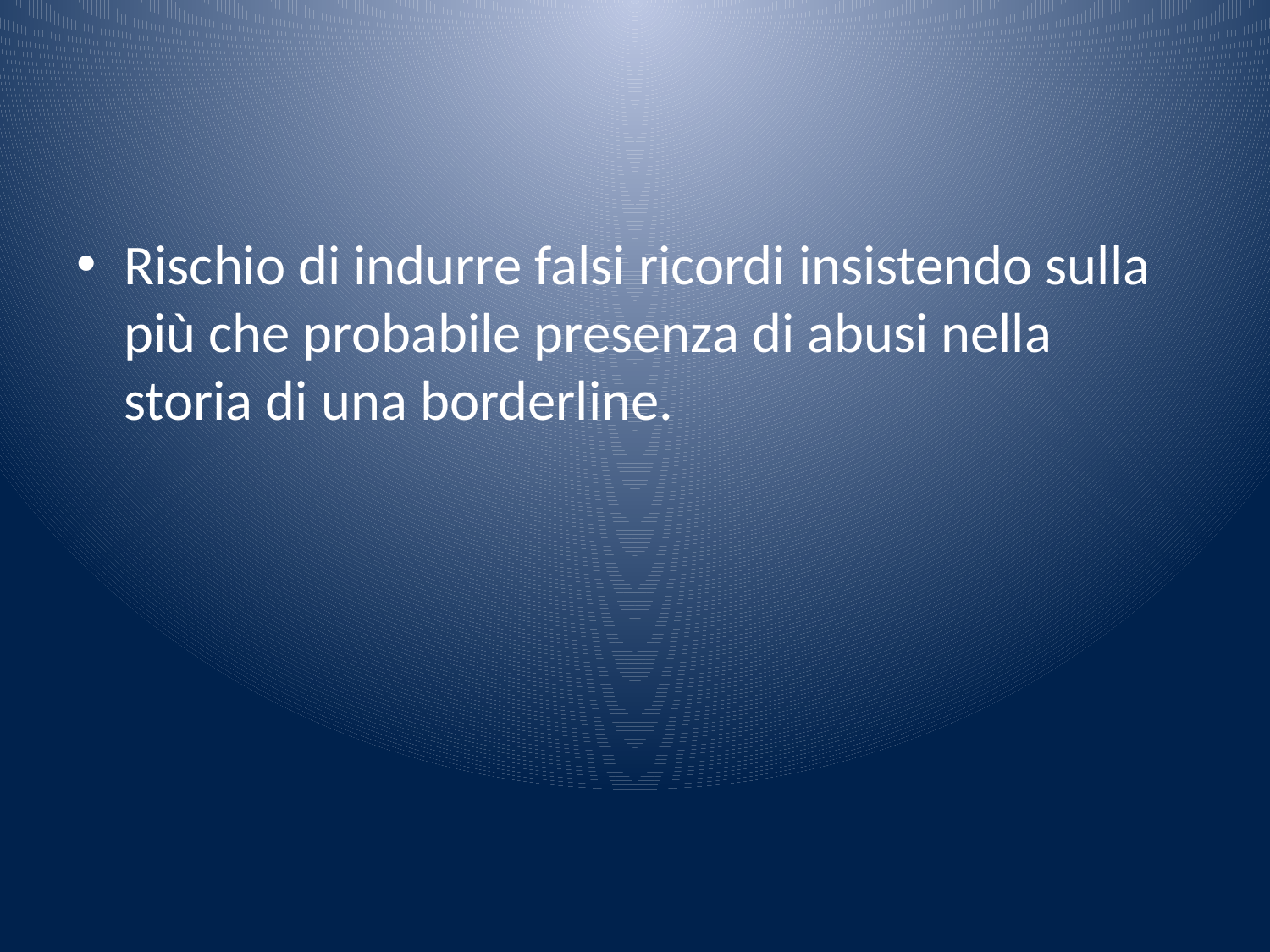

#
Rischio di indurre falsi ricordi insistendo sulla più che probabile presenza di abusi nella storia di una borderline.